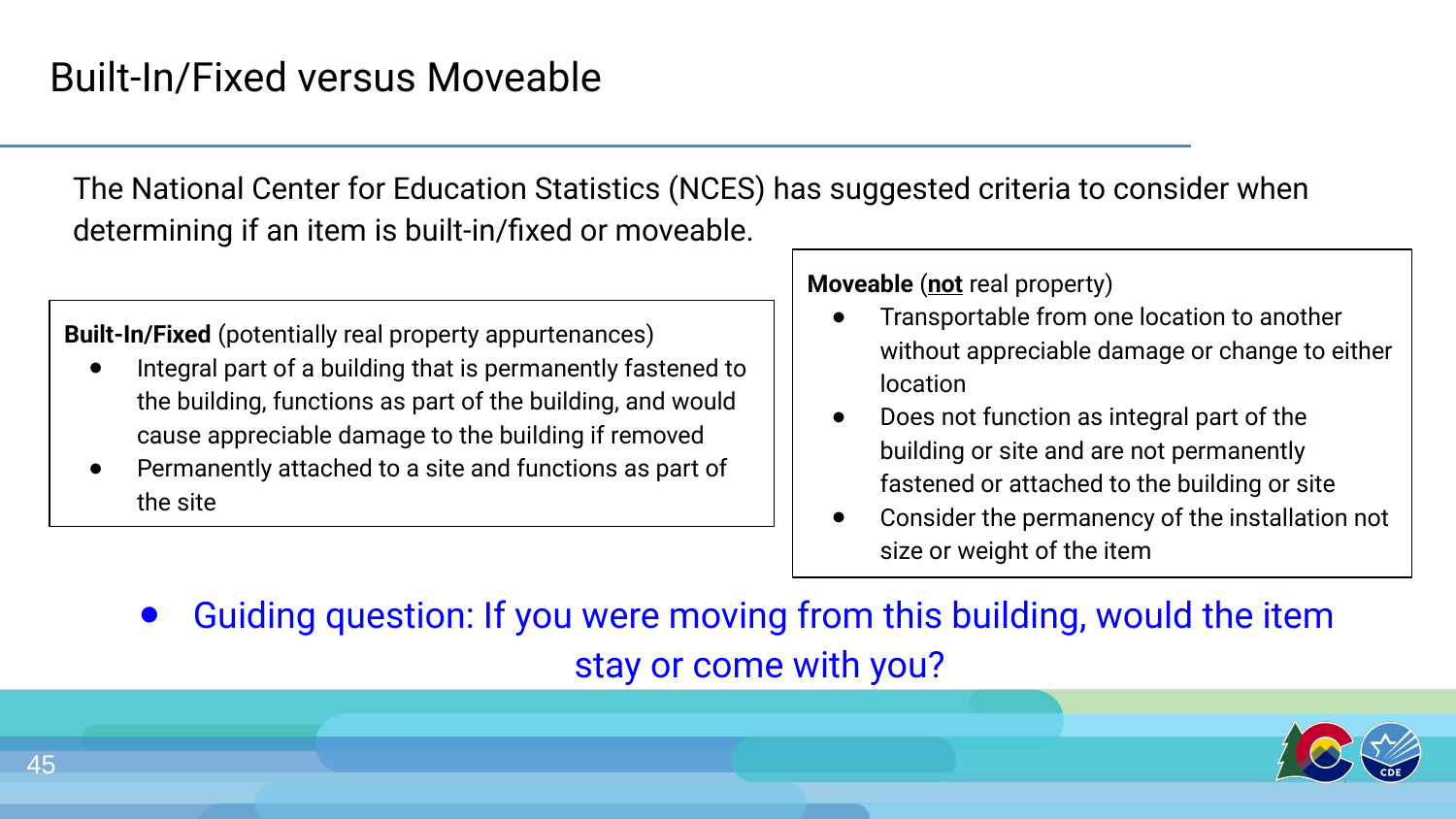

# Built-In/Fixed versus Moveable
The National Center for Education Statistics (NCES) has suggested criteria to consider when determining if an item is built-in/fixed or moveable.
Moveable (not real property)
Transportable from one location to another without appreciable damage or change to either location
Does not function as integral part of the building or site and are not permanently fastened or attached to the building or site
Consider the permanency of the installation not size or weight of the item
Built-In/Fixed (potentially real property appurtenances)
Integral part of a building that is permanently fastened to the building, functions as part of the building, and would cause appreciable damage to the building if removed
Permanently attached to a site and functions as part of the site
Guiding question: If you were moving from this building, would the item stay or come with you?